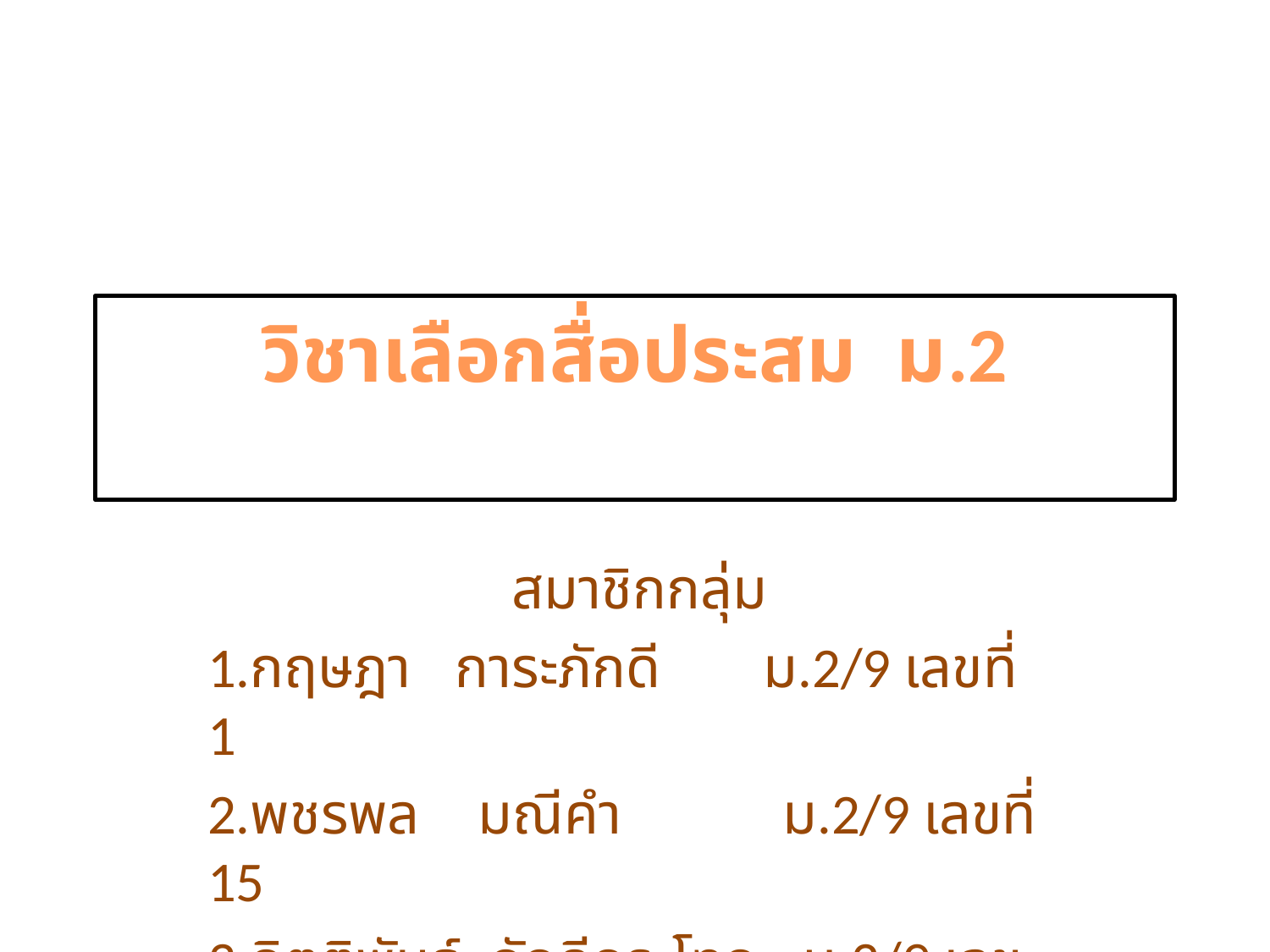

# วิชาเลือกสื่อประสม  ม.2
สมาชิกกลุ่ม
1.กฤษฎา   การะภักดี       ม.2/9 เลขที่   1
2.พชรพล    มณีคำ           ม.2/9 เลขที่   15
3.กิตติพันธุ์  ภักดีกระโทก   ม.2/9 เลขที่31